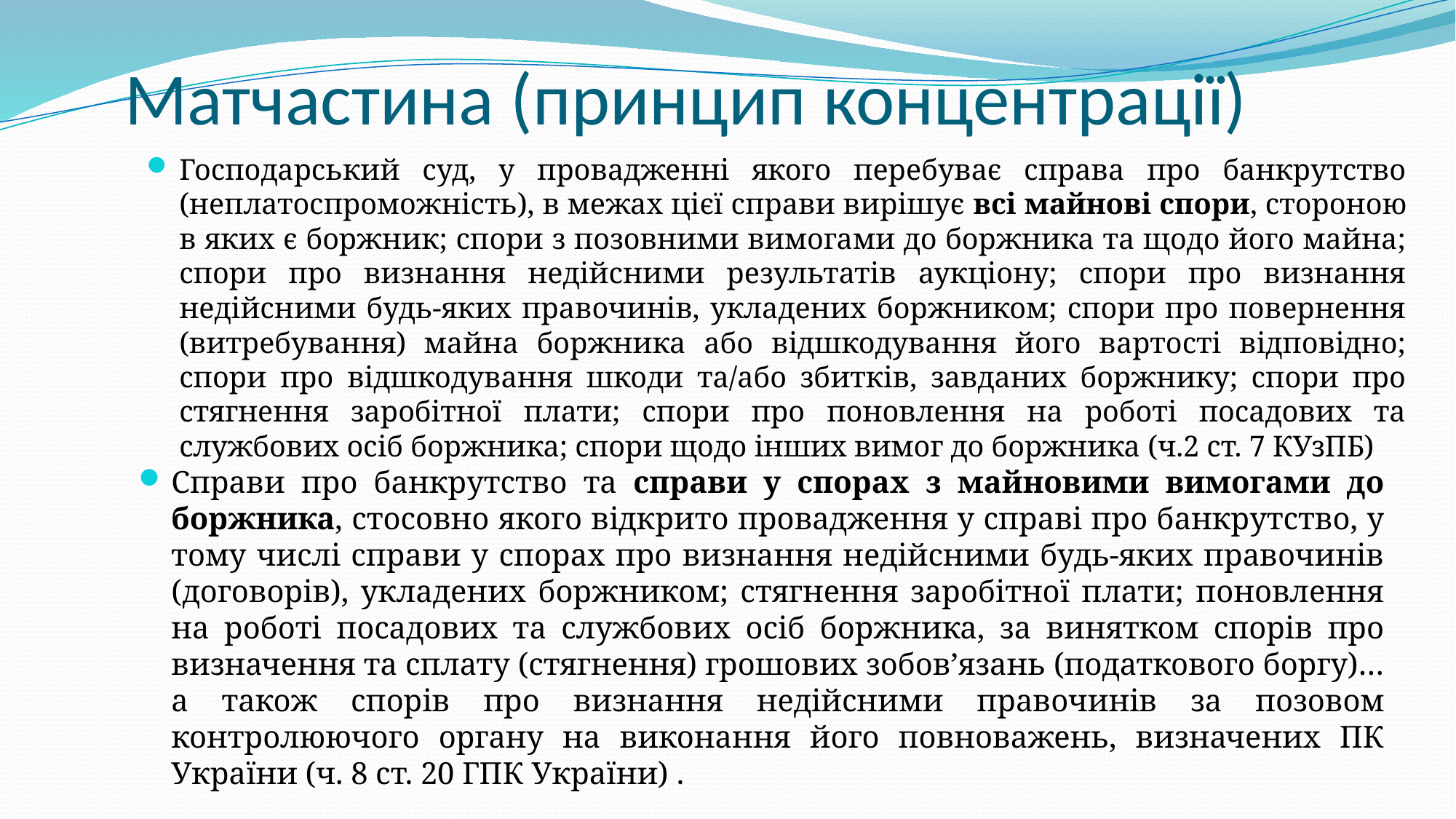

# Матчастина (принцип концентрації)
Господарський суд, у провадженні якого перебуває справа про банкрутство (неплатоспроможність), в межах цієї справи вирішує всі майнові спори, стороною в яких є боржник; спори з позовними вимогами до боржника та щодо його майна; спори про визнання недійсними результатів аукціону; спори про визнання недійсними будь-яких правочинів, укладених боржником; спори про повернення (витребування) майна боржника або відшкодування його вартості відповідно; спори про відшкодування шкоди та/або збитків, завданих боржнику; спори про стягнення заробітної плати; спори про поновлення на роботі посадових та службових осіб боржника; спори щодо інших вимог до боржника (ч.2 ст. 7 КУзПБ)
Справи про банкрутство та справи у спорах з майновими вимогами до боржника, стосовно якого відкрито провадження у справі про банкрутство, у тому числі справи у спорах про визнання недійсними будь-яких правочинів (договорів), укладених боржником; стягнення заробітної плати; поновлення на роботі посадових та службових осіб боржника, за винятком спорів про визначення та сплату (стягнення) грошових зобов’язань (податкового боргу)…а також спорів про визнання недійсними правочинів за позовом контролюючого органу на виконання його повноважень, визначених ПК України (ч. 8 ст. 20 ГПК України) .